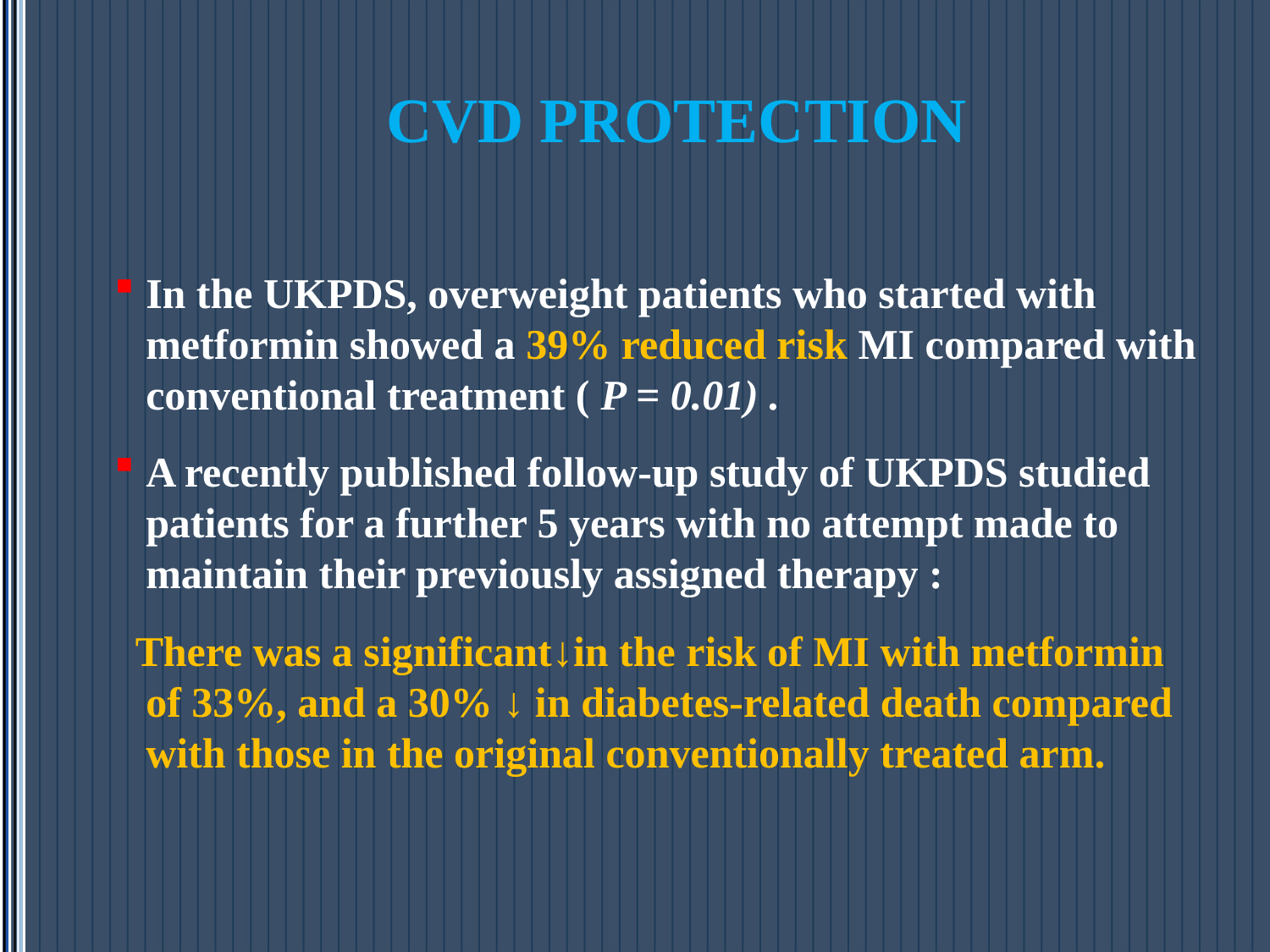

# CVD PROTECTION
In the UKPDS, overweight patients who started with metformin showed a 39% reduced risk MI compared with conventional treatment ( P = 0.01) .
A recently published follow-up study of UKPDS studied patients for a further 5 years with no attempt made to maintain their previously assigned therapy :
  There was a significant↓in the risk of MI with metformin of 33%, and a 30% ↓ in diabetes-related death compared with those in the original conventionally treated arm.